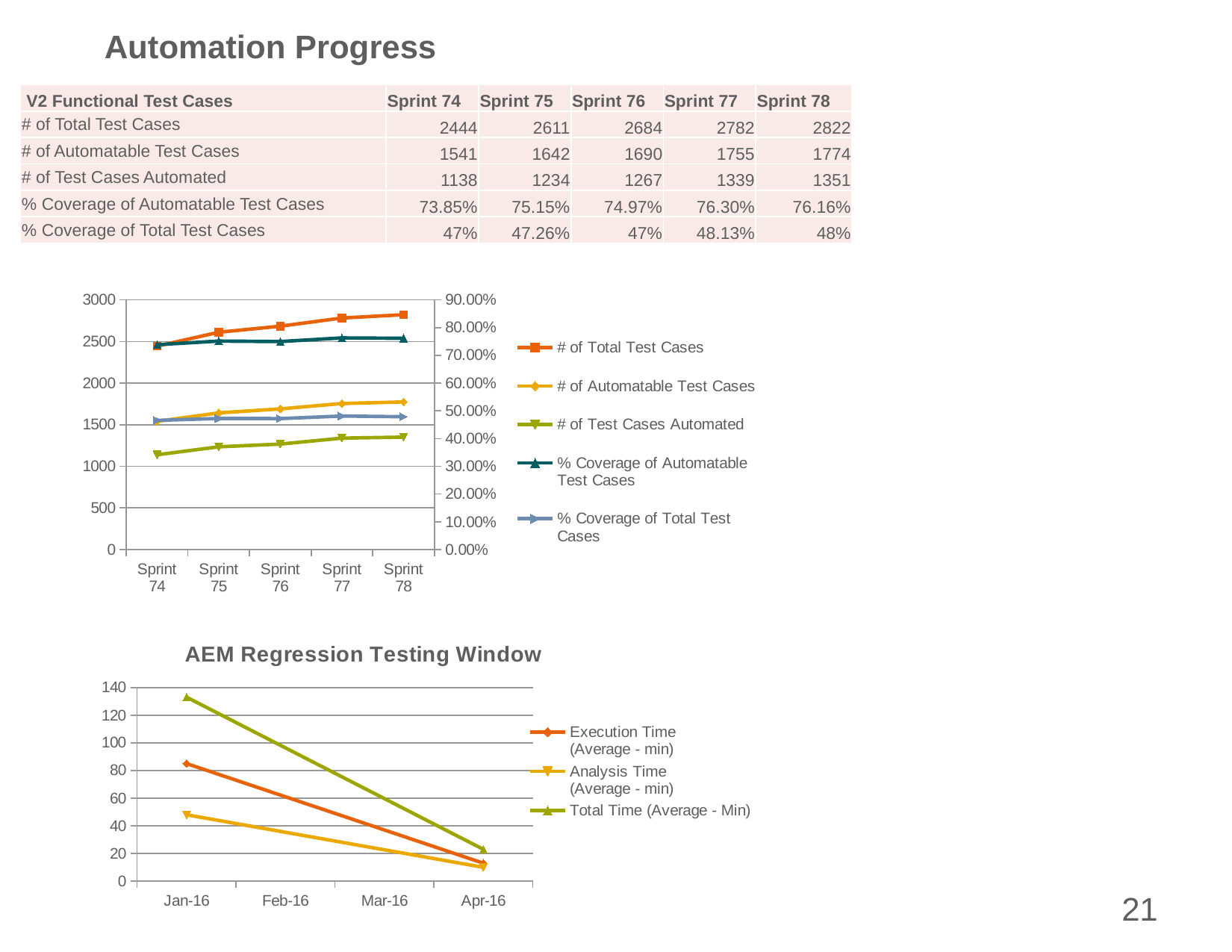

Automation Progress
| V2 Functional Test Cases | Sprint 74 | Sprint 75 | Sprint 76 | Sprint 77 | Sprint 78 |
| --- | --- | --- | --- | --- | --- |
| # of Total Test Cases | 2444 | 2611 | 2684 | 2782 | 2822 |
| # of Automatable Test Cases | 1541 | 1642 | 1690 | 1755 | 1774 |
| # of Test Cases Automated | 1138 | 1234 | 1267 | 1339 | 1351 |
| % Coverage of Automatable Test Cases | 73.85% | 75.15% | 74.97% | 76.30% | 76.16% |
| % Coverage of Total Test Cases | 47% | 47.26% | 47% | 48.13% | 48% |

### Chart

| Category | # of Total Test Cases | # of Automatable Test Cases | # of Test Cases Automated | % Coverage of Automatable Test Cases | % Coverage of Total Test Cases |
|---|---|---|---|---|---|
| Sprint 74 | 2444.0 | 1541.0 | 1138.0 | 0.7384815055158988 | 0.4656301145662848 |
| Sprint 75 | 2611.0 | 1642.0 | 1234.0 | 0.7515225334957369 | 0.47261585599387207 |
| Sprint 76 | 2684.0 | 1690.0 | 1267.0 | 0.7497041420118343 | 0.4720566318926975 |
| Sprint 77 | 2782.0 | 1755.0 | 1339.0 | 0.762962962962963 | 0.48130841121495327 |
| Sprint 78 | 2822.0 | 1774.0 | 1351.0 | 0.7615558060879368 | 0.4787384833451453 |

### Chart: AEM Regression Testing Window

| Category | Execution Time
(Average - min) | Analysis Time
(Average - min) | Total Time (Average - Min) |
|---|---|---|---|
| 42370 | 85.0 | 48.0 | 133.0 |
| 42461 | 13.0 | 10.0 | 23.0 |
21